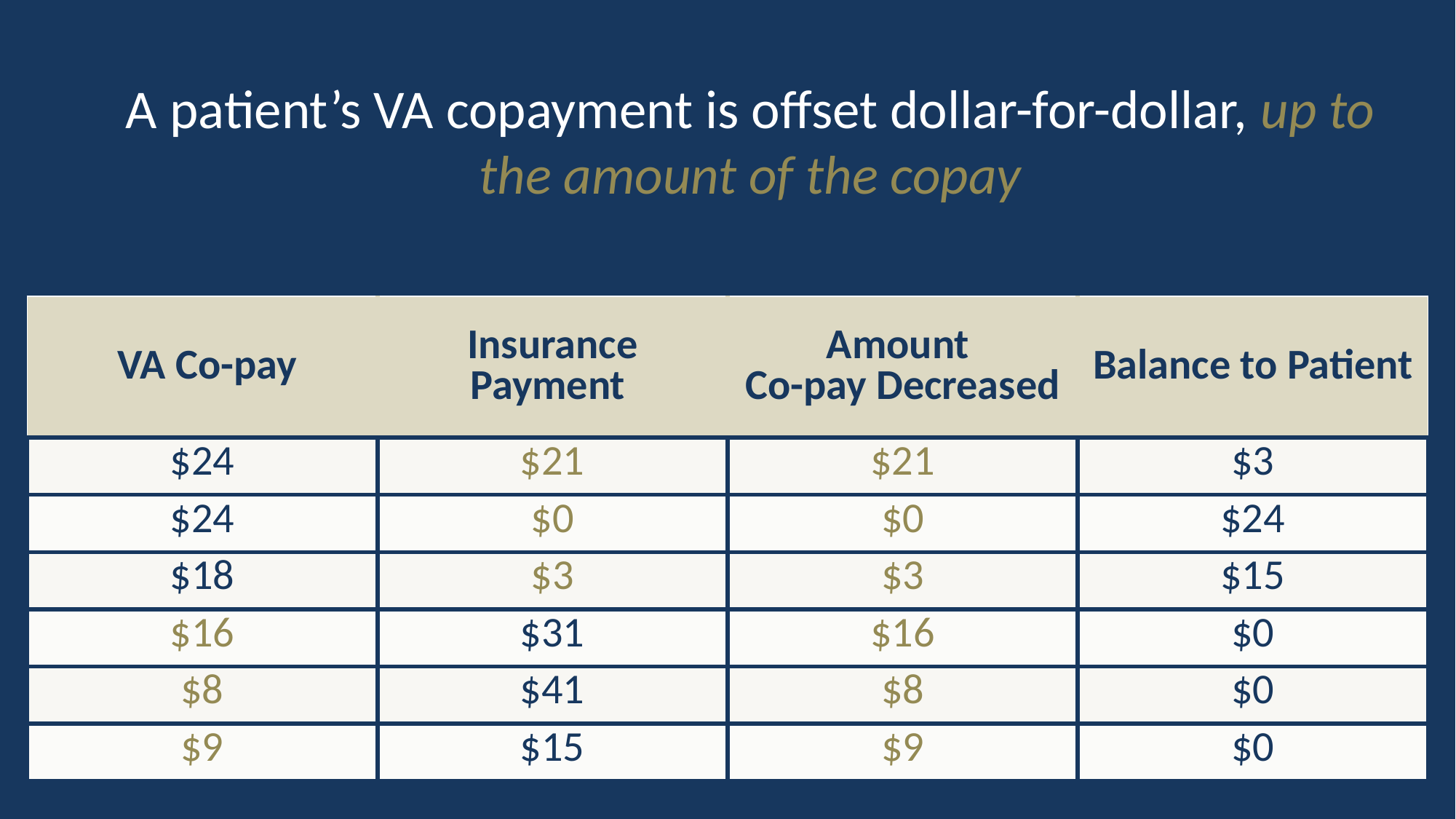

# A patient’s VA copayment is offset dollar-for-dollar, up to the amount of the copay
| VA Co-pay | Insurance Payment | Amount Co-pay Decreased | Balance to Patient |
| --- | --- | --- | --- |
| $24 | $21 | $21 | $3 |
| $24 | $0 | $0 | $24 |
| $18 | $3 | $3 | $15 |
| $16 | $31 | $16 | $0 |
| $8 | $41 | $8 | $0 |
| $9 | $15 | $9 | $0 |